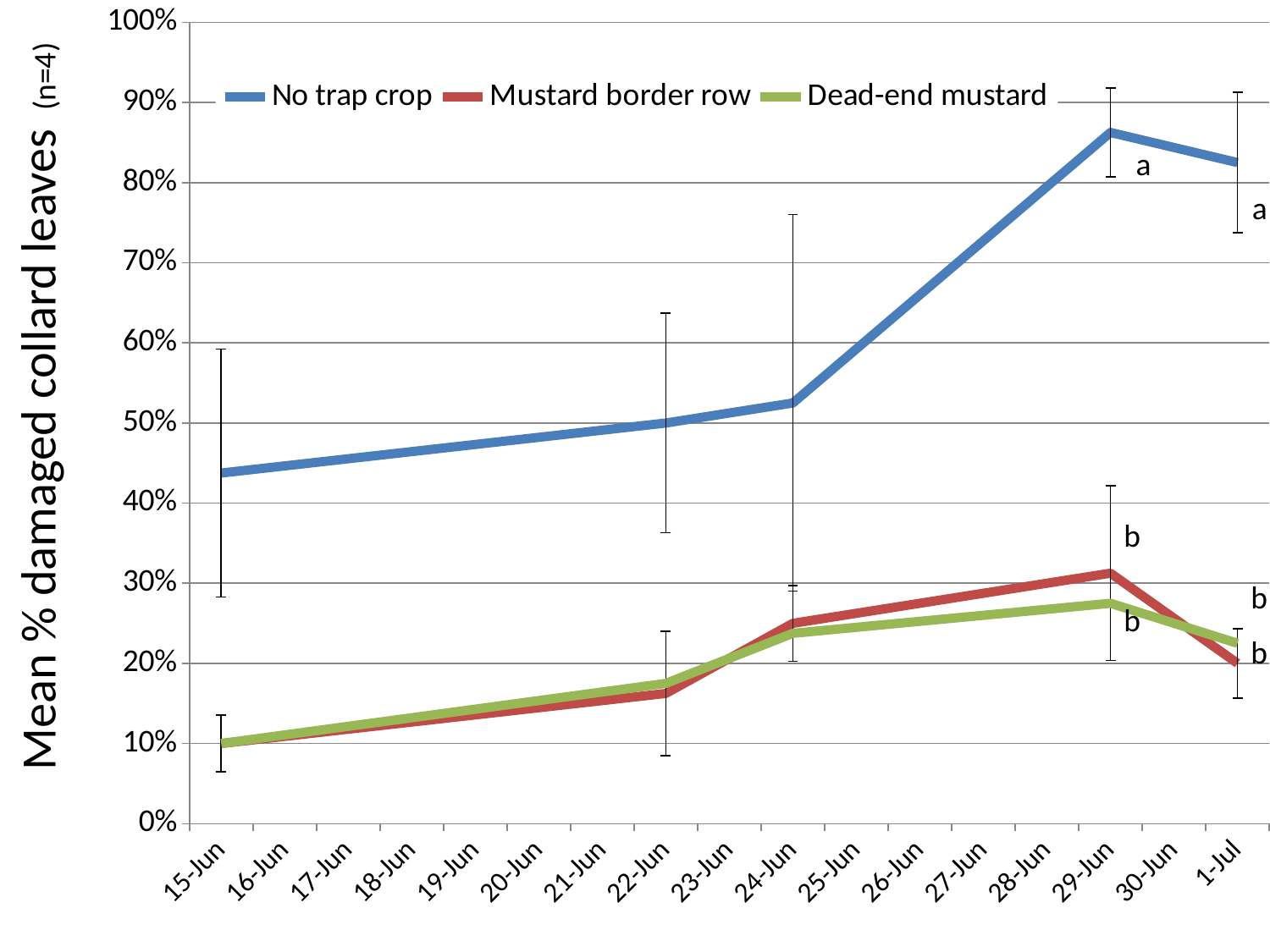

### Chart

| Category |  |  |  |
|---|---|---|---|
| 40709 | 0.43750000000000017 | 0.1 | 0.1 |
| 40716 | 0.5 | 0.16250000000000003 | 0.17500000000000004 |
| 40718 | 0.525 | 0.25 | 0.23750000000000004 |
| 40723 | 0.8625 | 0.31250000000000017 | 0.275 |
| 40725 | 0.8250000000000003 | 0.2 | 0.22500000000000003 |
Mean % damaged collard leaves  (n=4)
a
a
b
b
b
b